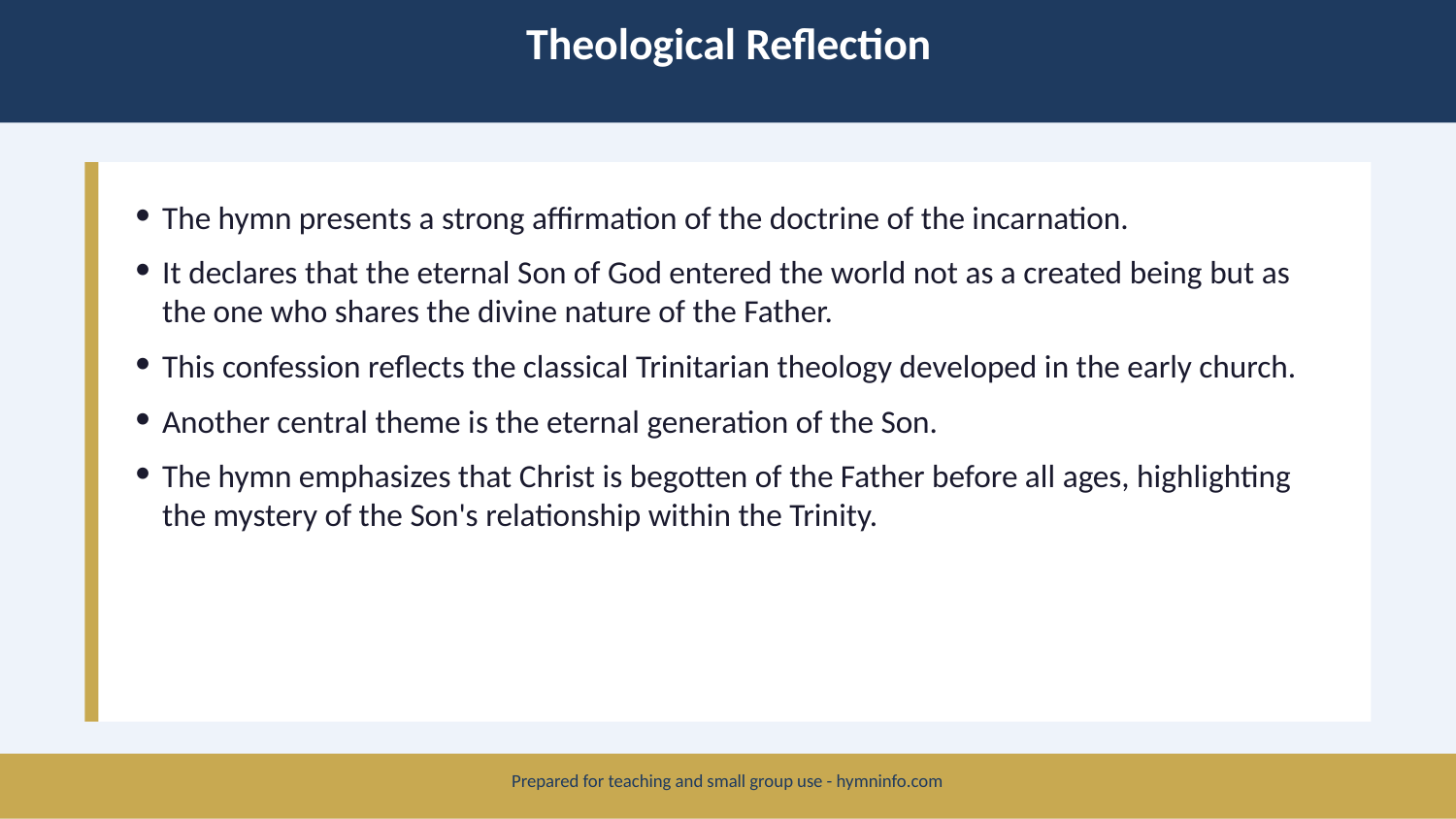

Theological Reflection

The hymn presents a strong affirmation of the doctrine of the incarnation.
It declares that the eternal Son of God entered the world not as a created being but as the one who shares the divine nature of the Father.
This confession reflects the classical Trinitarian theology developed in the early church.
Another central theme is the eternal generation of the Son.
The hymn emphasizes that Christ is begotten of the Father before all ages, highlighting the mystery of the Son's relationship within the Trinity.

Prepared for teaching and small group use - hymninfo.com